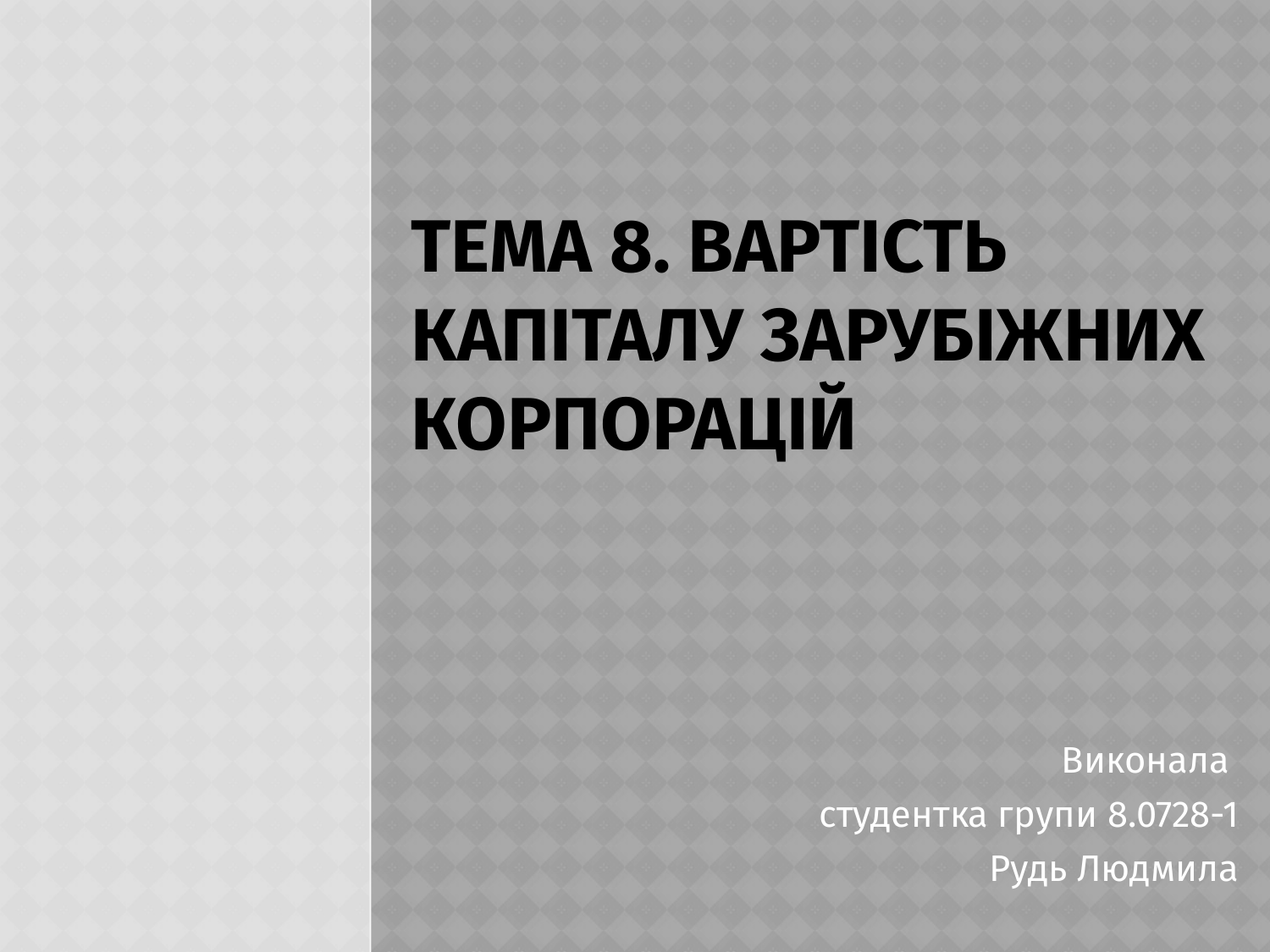

# ТЕМА 8. ВАРТІСТЬ капіталу ЗАРУБІЖНИХ КОРПОРАЦІЙ
Виконала
студентка групи 8.0728-1
Рудь Людмила